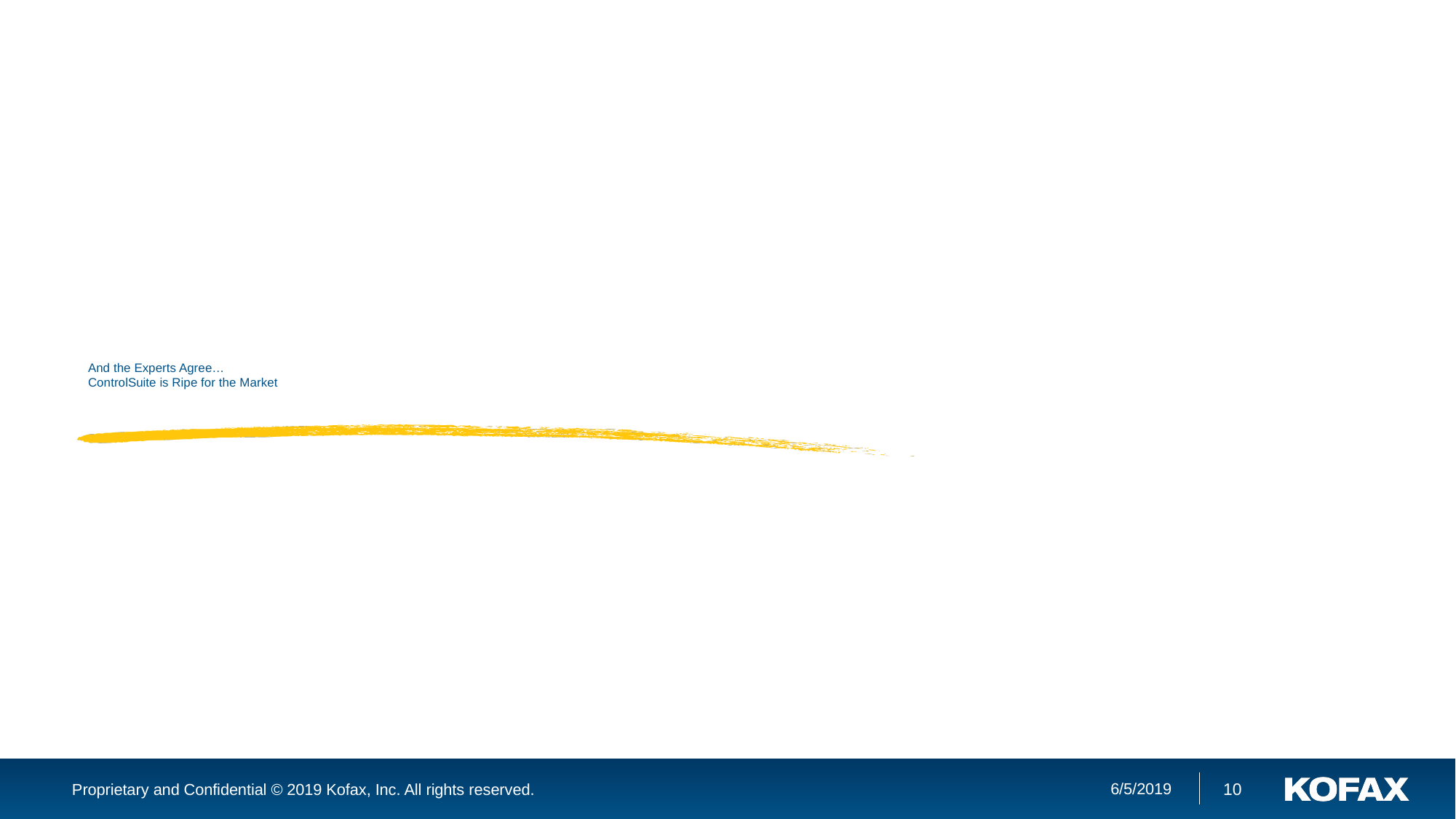

# And the Experts Agree… ControlSuite is Ripe for the Market